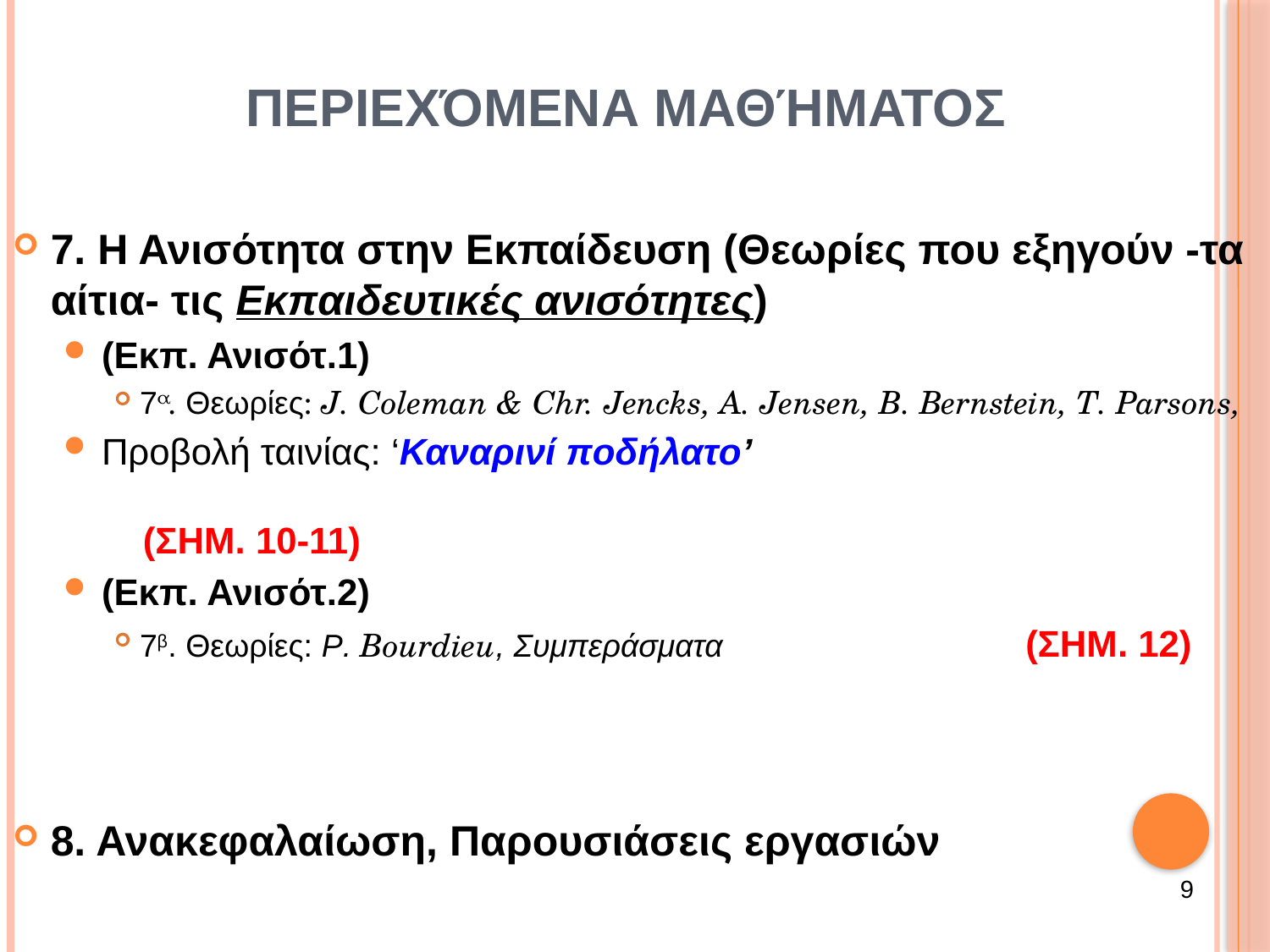

Περιεχόμενα μαθήματοΣ
7. Η Ανισότητα στην Εκπαίδευση (Θεωρίες που εξηγούν -τα αίτια- τις Εκπαιδευτικές ανισότητες)
(Εκπ. Ανισότ.1)
7α. Θεωρίες: J. Coleman & Chr. Jencks, A. Jensen, B. Bernstein, T. Parsons,
Προβολή ταινίας: ‘Καναρινί ποδήλατο’                                                                               							      (ΣΗΜ. 10-11)
(Εκπ. Ανισότ.2)
7β. Θεωρίες: P. Bourdieu, Συμπεράσματα                                  (ΣΗΜ. 12)

8. Ανακεφαλαίωση, Παρουσιάσεις εργασιών

9